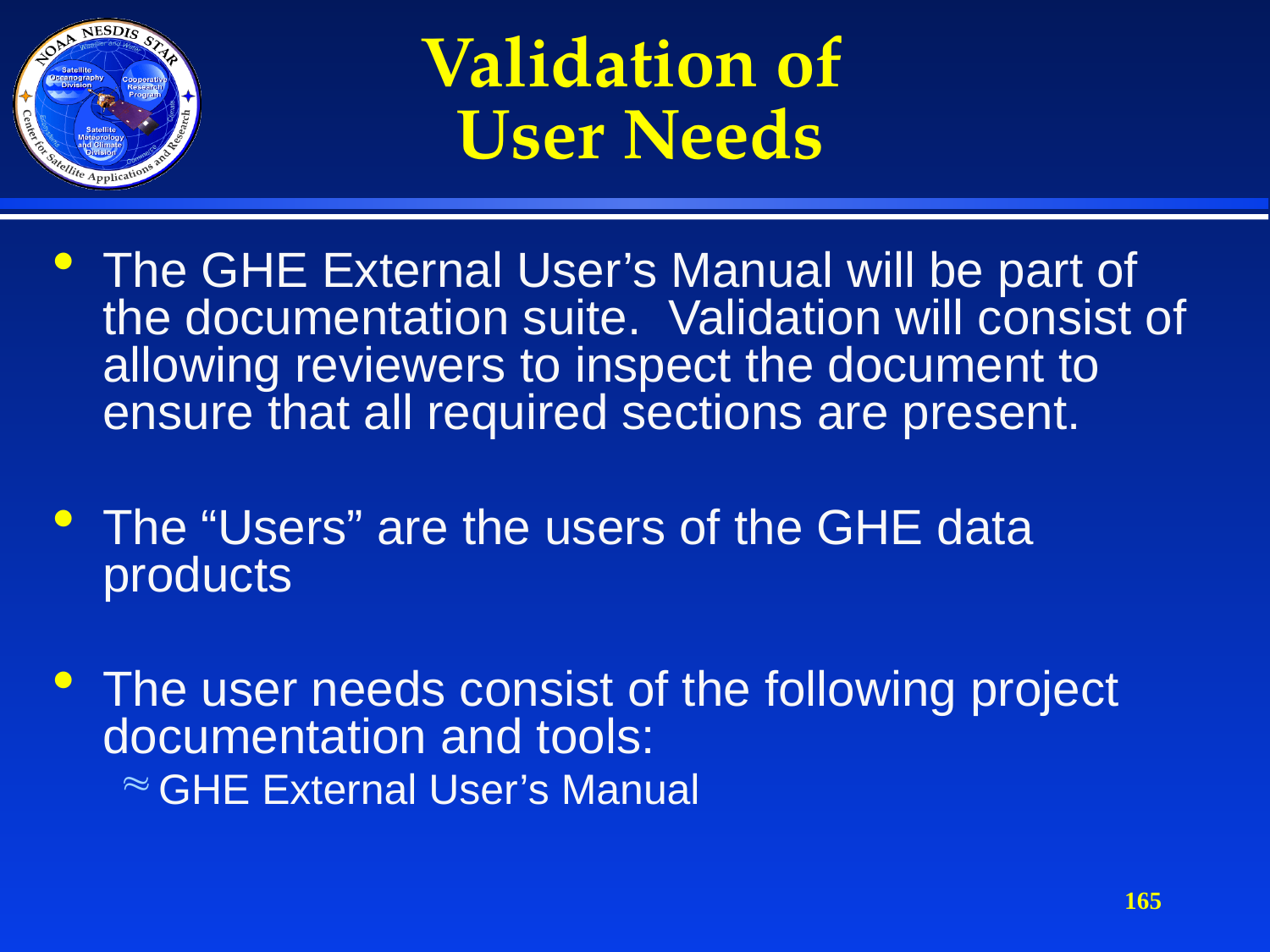

# Validation of User Needs
The GHE External User’s Manual will be part of the documentation suite.  Validation will consist of allowing reviewers to inspect the document to ensure that all required sections are present.

The “Users” are the users of the GHE data products

The user needs consist of the following project documentation and tools:
GHE External User’s Manual

165